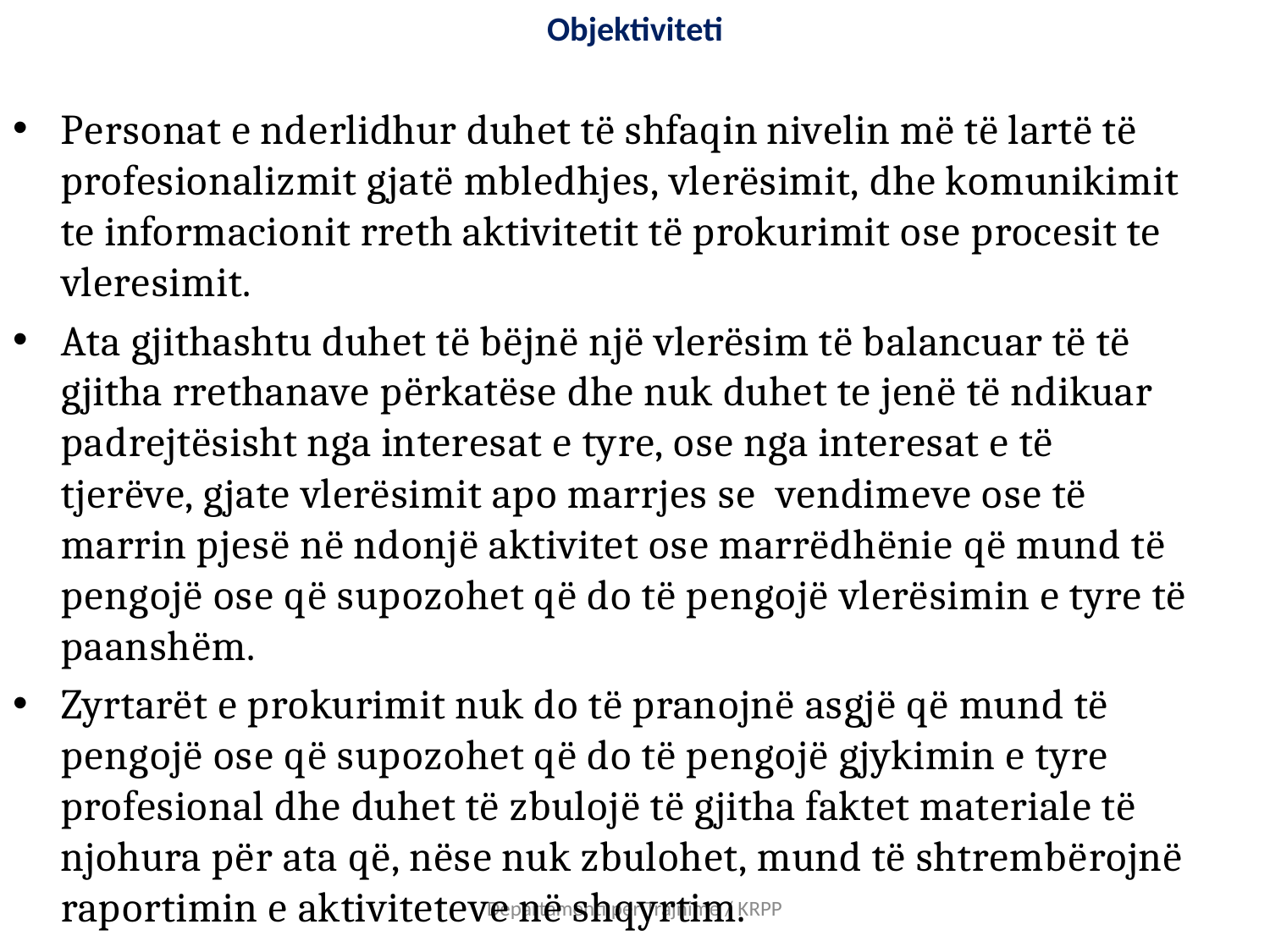

# Objektiviteti
Personat e nderlidhur duhet të shfaqin nivelin më të lartë të profesionalizmit gjatë mbledhjes, vlerësimit, dhe komunikimit te informacionit rreth aktivitetit të prokurimit ose procesit te vleresimit.
Ata gjithashtu duhet të bëjnë një vlerësim të balancuar të të gjitha rrethanave përkatëse dhe nuk duhet te jenë të ndikuar padrejtësisht nga interesat e tyre, ose nga interesat e të tjerëve, gjate vlerësimit apo marrjes se  vendimeve ose të marrin pjesë në ndonjë aktivitet ose marrëdhënie që mund të pengojë ose që supozohet që do të pengojë vlerësimin e tyre të paanshëm.
Zyrtarët e prokurimit nuk do të pranojnë asgjë që mund të pengojë ose që supozohet që do të pengojë gjykimin e tyre profesional dhe duhet të zbulojë të gjitha faktet materiale të njohura për ata që, nëse nuk zbulohet, mund të shtrembërojnë raportimin e aktiviteteve në shqyrtim.

Departamenti per Trajnime / KRPP